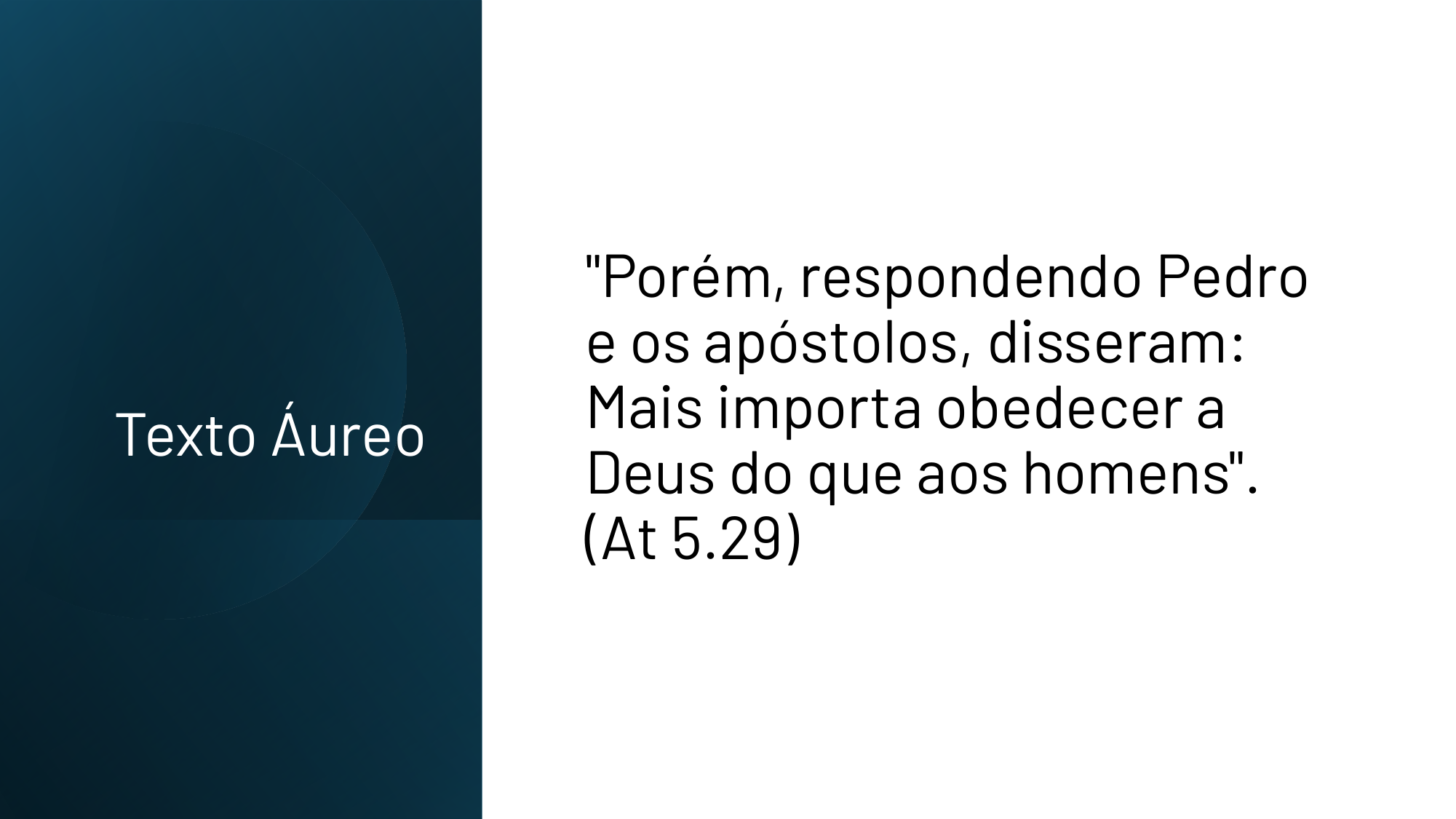

# Texto Áureo
"Porém, respondendo Pedro e os apóstolos, disseram: Mais importa obedecer a Deus do que aos homens". (At 5.29)